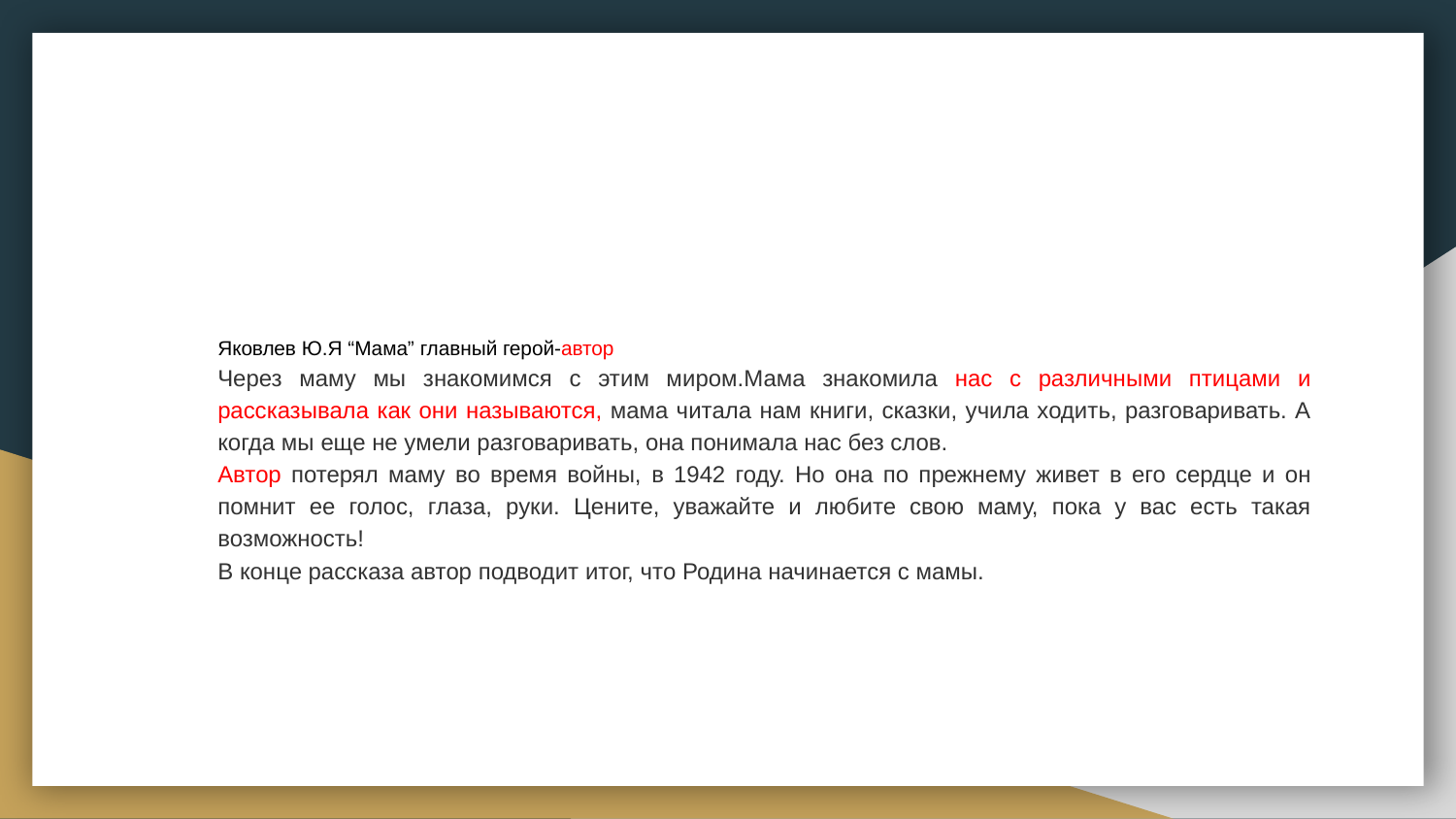

#
Яковлев Ю.Я “Мама” главный герой-автор
Через маму мы знакомимся с этим миром.Мама знакомила нас с различными птицами и рассказывала как они называются, мама читала нам книги, сказки, учила ходить, разговаривать. А когда мы еще не умели разговаривать, она понимала нас без слов.
Автор потерял маму во время войны, в 1942 году. Но она по прежнему живет в его сердце и он помнит ее голос, глаза, руки. Цените, уважайте и любите свою маму, пока у вас есть такая возможность!
В конце рассказа автор подводит итог, что Родина начинается с мамы.